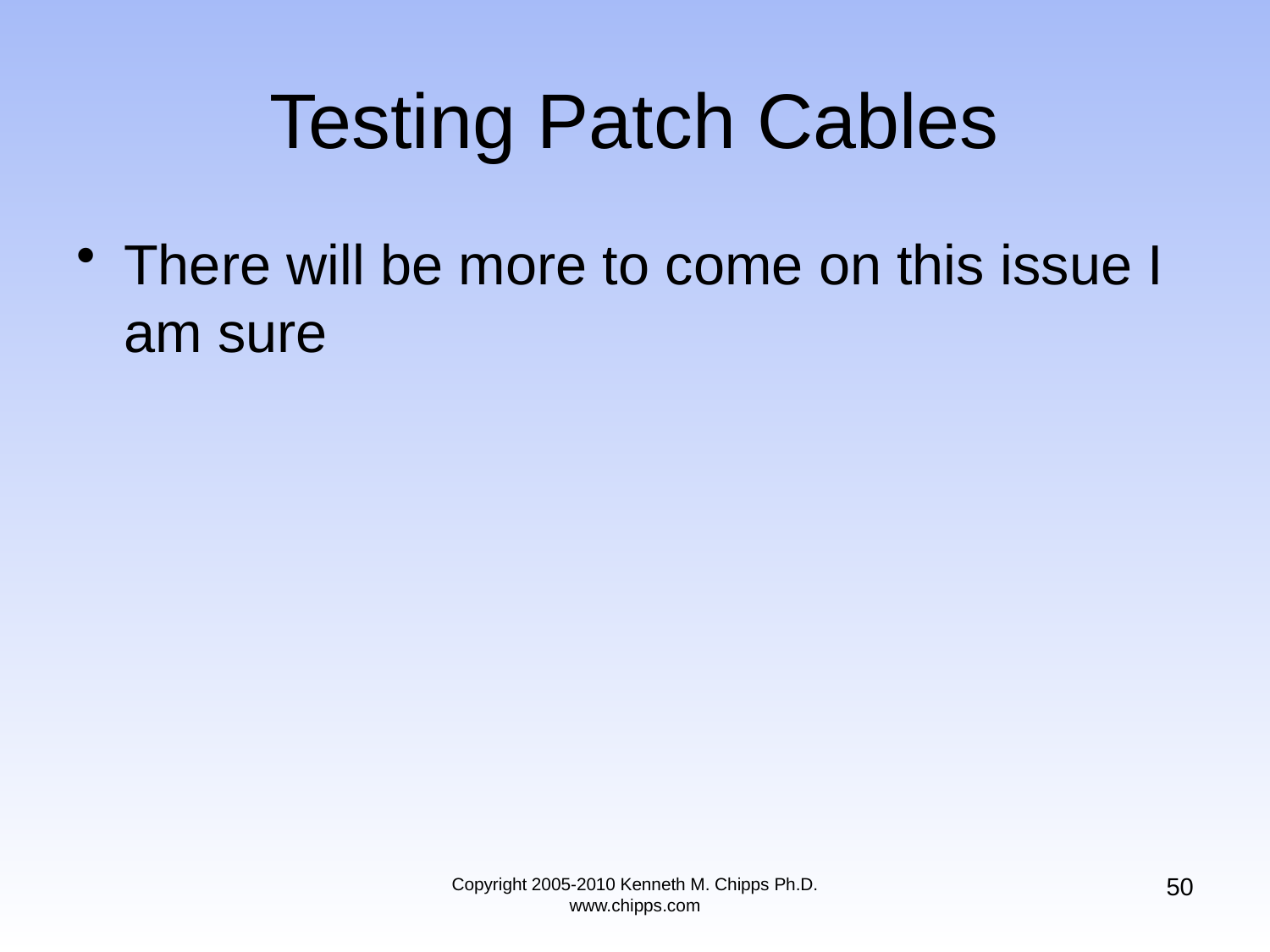

# Testing Patch Cables
There will be more to come on this issue I am sure
50
Copyright 2005-2010 Kenneth M. Chipps Ph.D. www.chipps.com